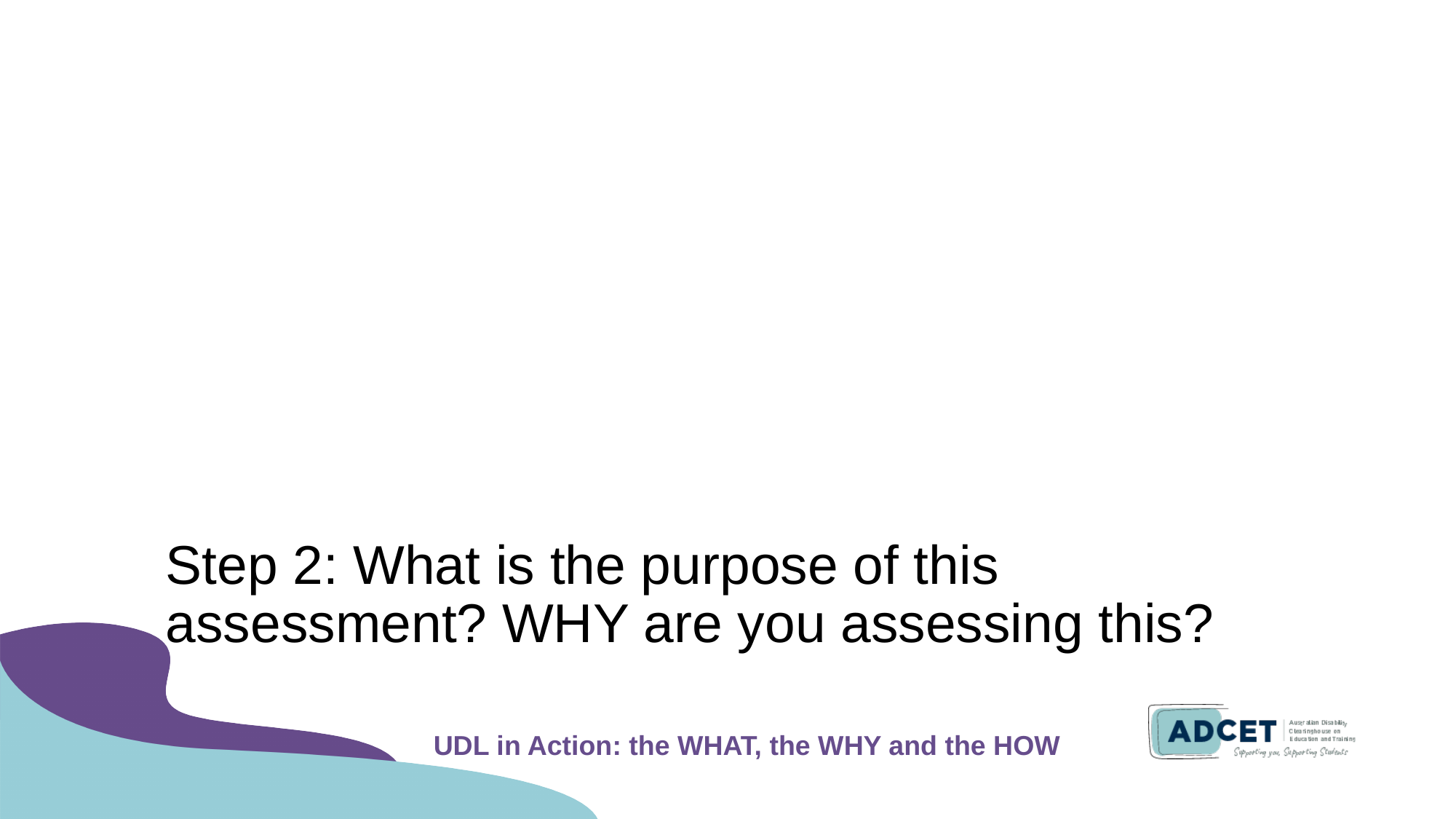

# Step 2: What is the purpose of this assessment? WHY are you assessing this?